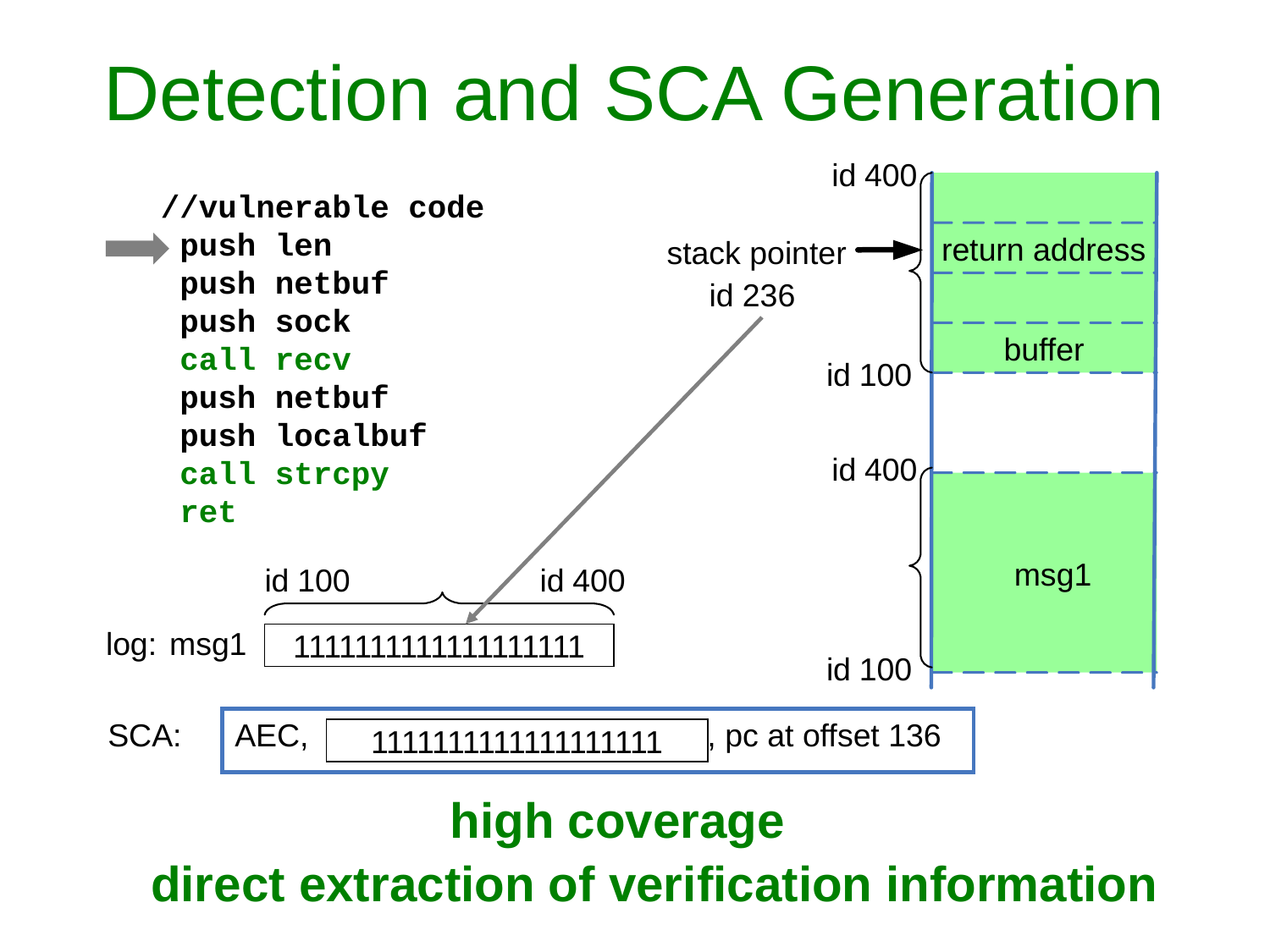

# Detection and SCA Generation

id
400

id
100

//vulnerable code
 push len
 push netbuf
 push sock
 call recv
 push netbuf
 push localbuf
 call strcpy
 ret

return address

stack pointer

id 236

buffer

id
400

id
100

msg1

id
100
id
400
msg1
1111111111111111111
log:

SCA:
AEC,                                             , pc at offset 136
1111111111111111111
high coverage
direct extraction of verification information